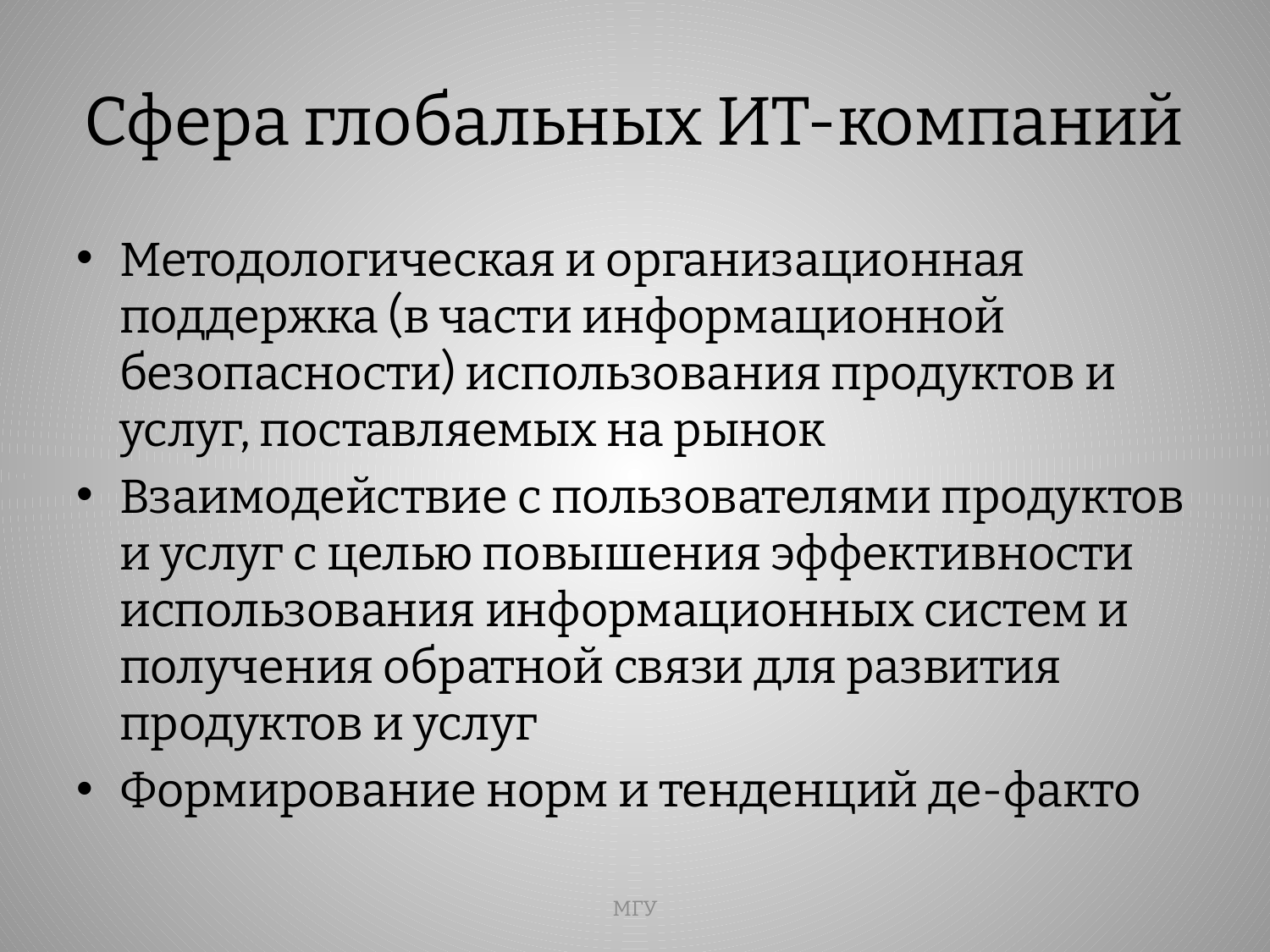

# Сфера глобальных ИТ-компаний
Методологическая и организационная поддержка (в части информационной безопасности) использования продуктов и услуг, поставляемых на рынок
Взаимодействие с пользователями продуктов и услуг с целью повышения эффективности использования информационных систем и получения обратной связи для развития продуктов и услуг
Формирование норм и тенденций де-факто

МГУ